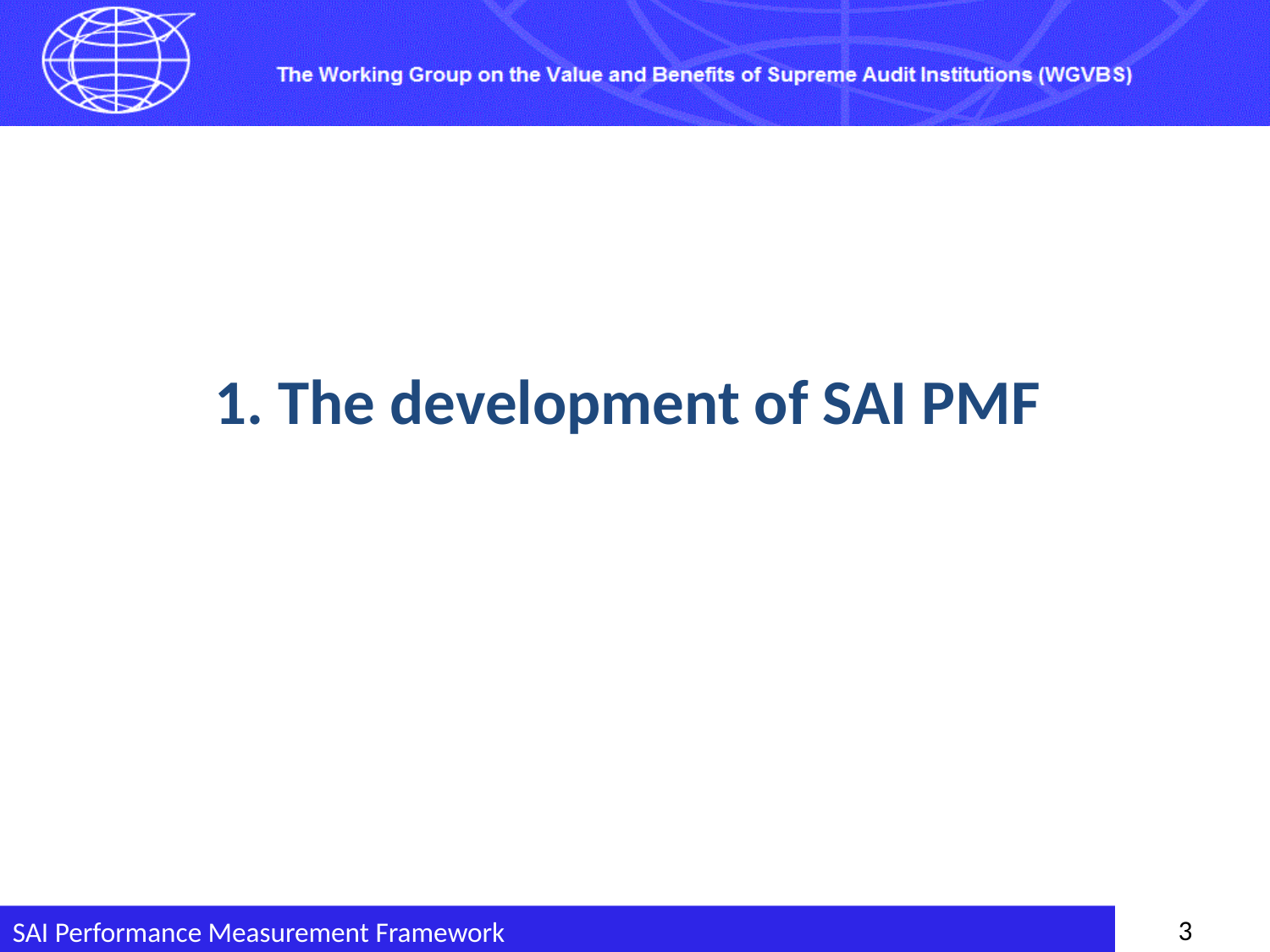

#

1. The development of SAI PMF